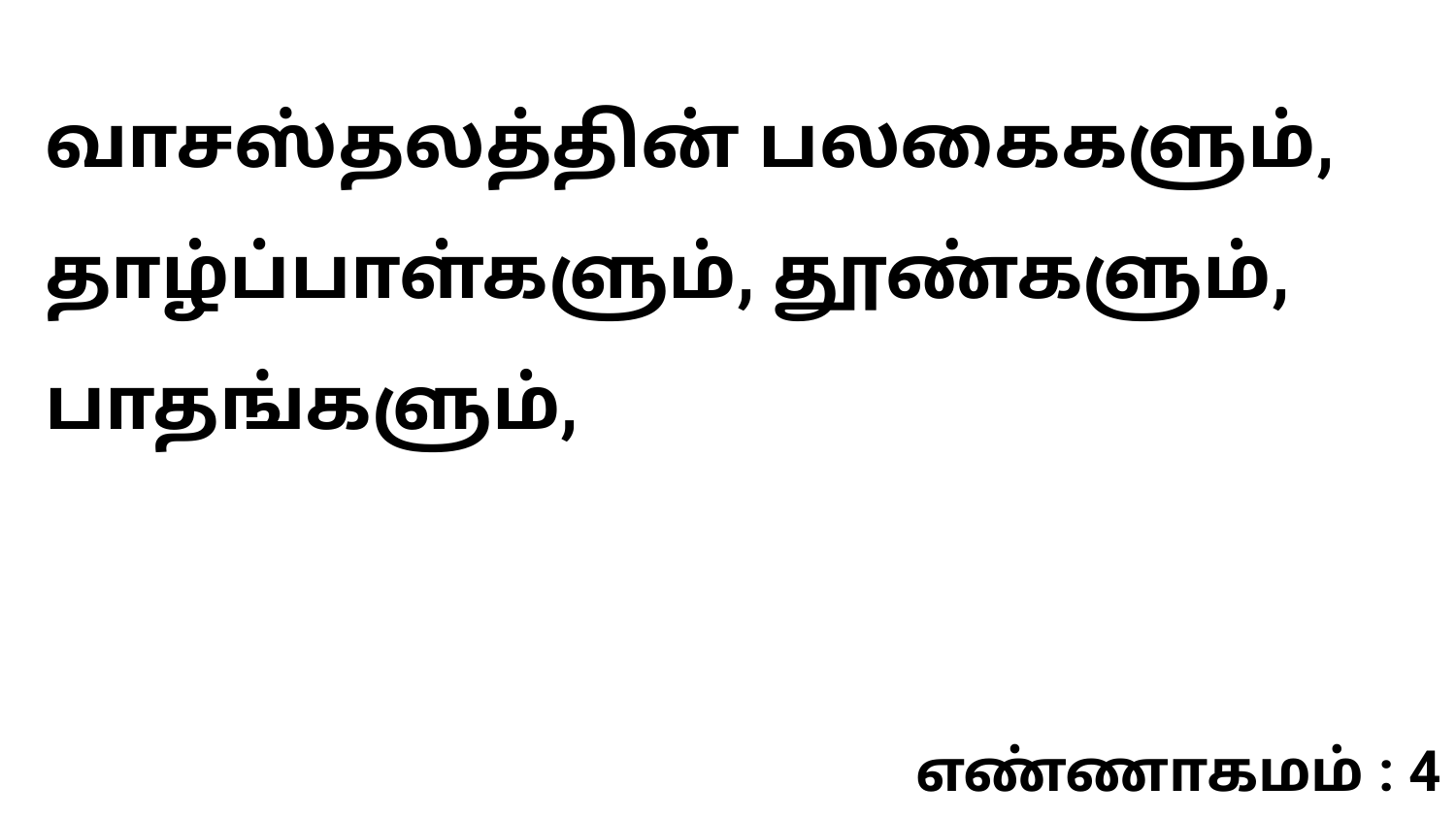

வாசஸ்தலத்தின் பலகைகளும், தாழ்ப்பாள்களும், தூண்களும், பாதங்களும்,
எண்ணாகமம் : 4